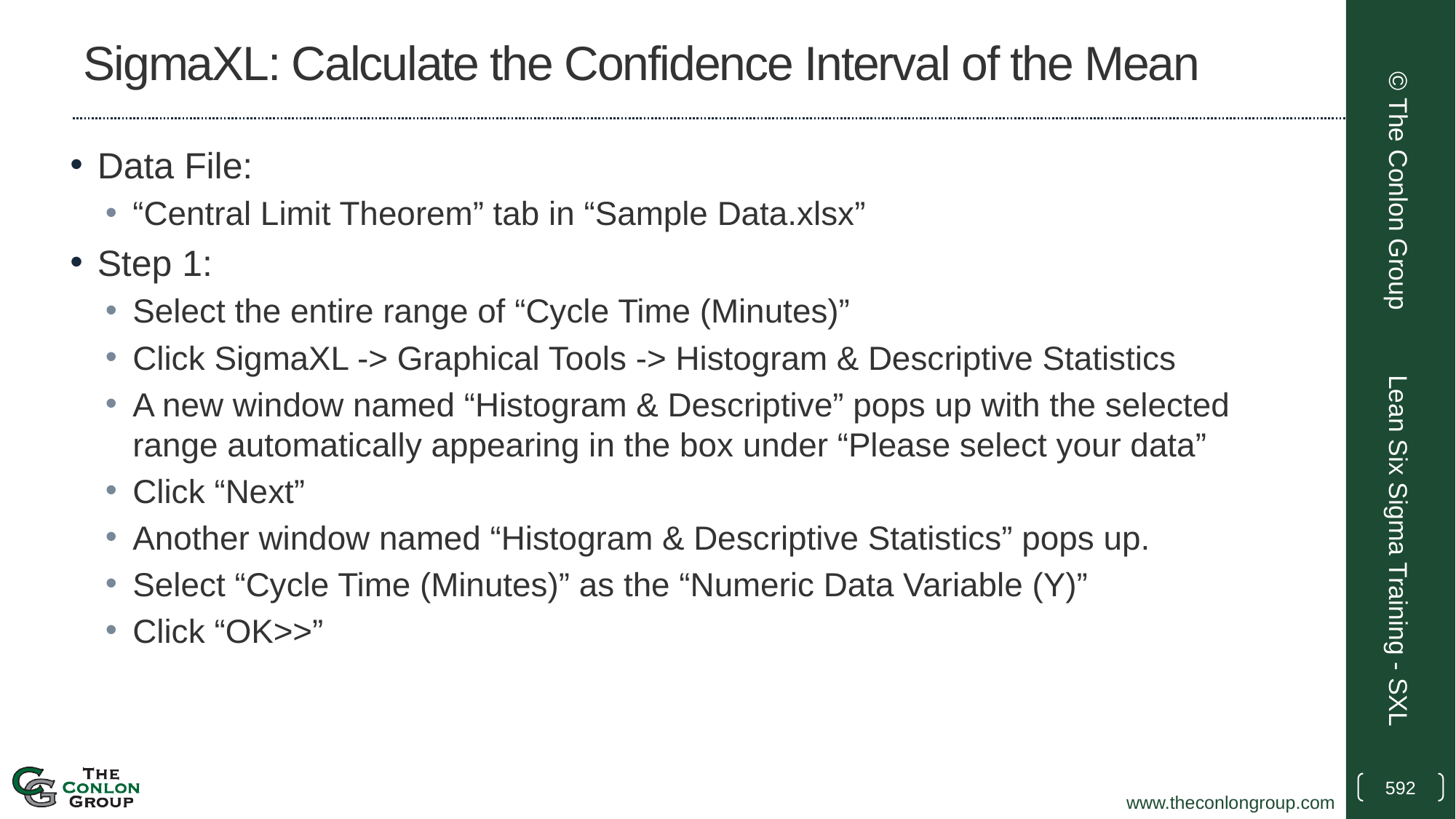

# SigmaXL: Calculate the Confidence Interval of the Mean
Data File:
“Central Limit Theorem” tab in “Sample Data.xlsx”
Step 1:
Select the entire range of “Cycle Time (Minutes)”
Click SigmaXL -> Graphical Tools -> Histogram & Descriptive Statistics
A new window named “Histogram & Descriptive” pops up with the selected range automatically appearing in the box under “Please select your data”
Click “Next”
Another window named “Histogram & Descriptive Statistics” pops up.
Select “Cycle Time (Minutes)” as the “Numeric Data Variable (Y)”
Click “OK>>”

© The Conlon Group
Lean Six Sigma Training - SXL
592